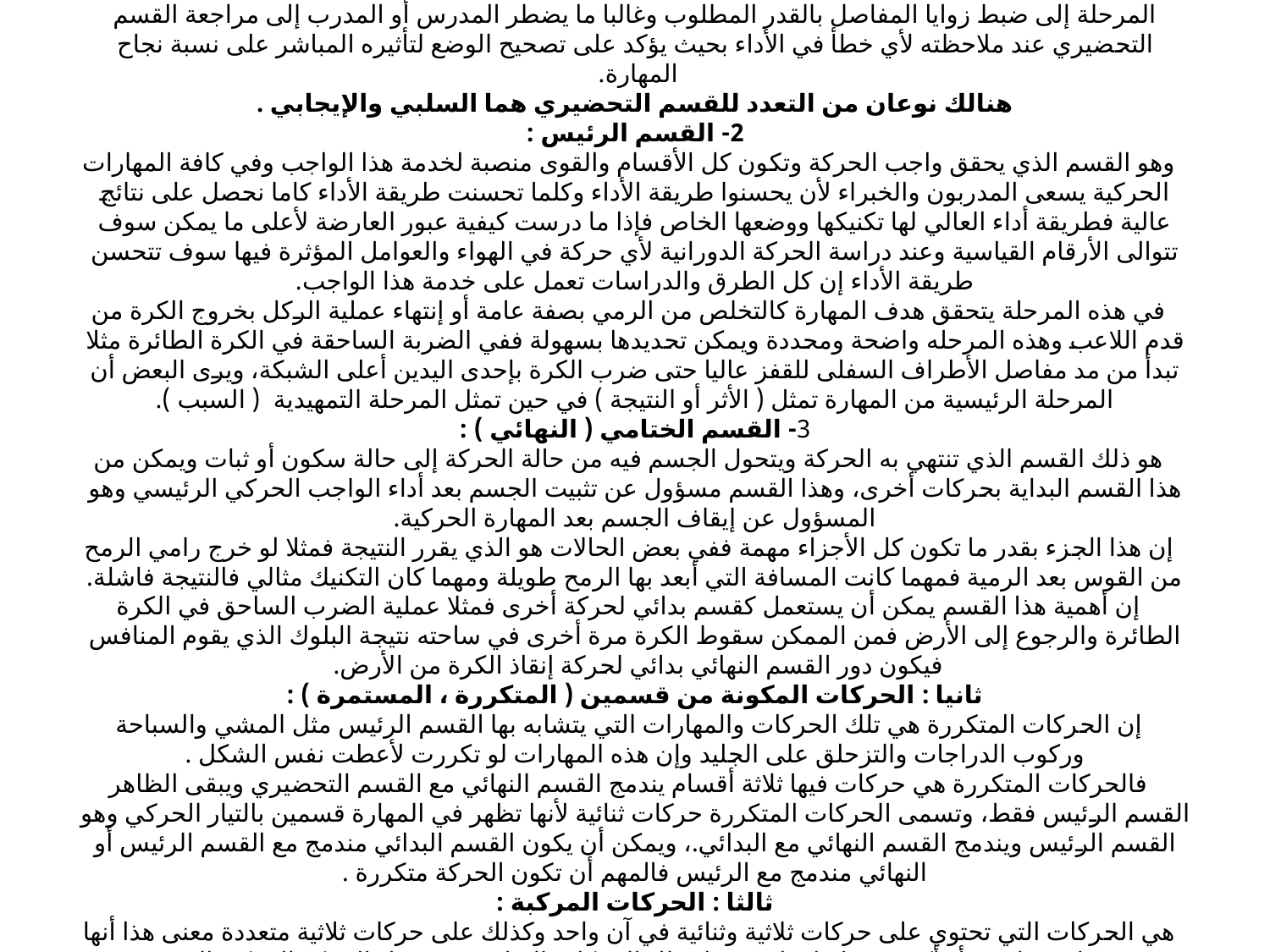

# بغرض توفير أقصى إستفادة ممكنة في التحضير للقسم الرئيس، إذ يؤدي تكرار حركات المفاصل خلال هذه المرحلة إلى ضبط زوايا المفاصل بالقدر المطلوب وغالبا ما يضطر المدرس أو المدرب إلى مراجعة القسم التحضيري عند ملاحظته لأي خطأ في الأداء بحيث يؤكد على تصحيح الوضع لتأثيره المباشر على نسبة نجاح المهارة. هنالك نوعان من التعدد للقسم التحضيري هما السلبي والإيجابي . 2- القسم الرئيس : وهو القسم الذي يحقق واجب الحركة وتكون كل الأقسام والقوى منصبة لخدمة هذا الواجب وفي كافة المهارات الحركية يسعى المدربون والخبراء لأن يحسنوا طريقة الأداء وكلما تحسنت طريقة الأداء كاما نحصل على نتائج عالية فطريقة أداء العالي لها تكنيكها ووضعها الخاص فإذا ما درست كيفية عبور العارضة لأعلى ما يمكن سوف تتوالى الأرقام القياسية وعند دراسة الحركة الدورانية لأي حركة في الهواء والعوامل المؤثرة فيها سوف تتحسن طريقة الأداء إن كل الطرق والدراسات تعمل على خدمة هذا الواجب. في هذه المرحلة يتحقق هدف المهارة كالتخلص من الرمي بصفة عامة أو إنتهاء عملية الركل بخروج الكرة من قدم اللاعب وهذه المرحله واضحة ومحددة ويمكن تحديدها بسهولة ففي الضربة الساحقة في الكرة الطائرة مثلا تبدأ من مد مفاصل الأطراف السفلى للقفز عاليا حتى ضرب الكرة بإحدى اليدين أعلى الشبكة، ويرى البعض أن المرحلة الرئيسية من المهارة تمثل ( الأثر أو النتيجة ) في حين تمثل المرحلة التمهيدية  ( السبب ). 3- القسم الختامي ( النهائي ) : هو ذلك القسم الذي تنتهي به الحركة ويتحول الجسم فيه من حالة الحركة إلى حالة سكون أو ثبات ويمكن من هذا القسم البداية بحركات أخرى، وهذا القسم مسؤول عن تثبيت الجسم بعد أداء الواجب الحركي الرئيسي وهو المسؤول عن إيقاف الجسم بعد المهارة الحركية. إن هذا الجزء بقدر ما تكون كل الأجزاء مهمة ففي بعض الحالات هو الذي يقرر النتيجة فمثلا لو خرج رامي الرمح من القوس بعد الرمية فمهما كانت المسافة التي أبعد بها الرمح طويلة ومهما كان التكنيك مثالي فالنتيجة فاشلة. إن أهمية هذا القسم يمكن أن يستعمل كقسم بدائي لحركة أخرى فمثلا عملية الضرب الساحق في الكرة الطائرة والرجوع إلى الأرض فمن الممكن سقوط الكرة مرة أخرى في ساحته نتيجة البلوك الذي يقوم المنافس فيكون دور القسم النهائي بدائي لحركة إنقاذ الكرة من الأرض. ثانيا : الحركات المكونة من قسمين ( المتكررة ، المستمرة ) : إن الحركات المتكررة هي تلك الحركات والمهارات التي يتشابه بها القسم الرئيس مثل المشي والسباحة وركوب الدراجات والتزحلق على الجليد وإن هذه المهارات لو تكررت لأعطت نفس الشكل . فالحركات المتكررة هي حركات فيها ثلاثة أقسام يندمج القسم النهائي مع القسم التحضيري ويبقى الظاهر القسم الرئيس فقط، وتسمى الحركات المتكررة حركات ثنائية لأنها تظهر في المهارة قسمين بالتيار الحركي وهو القسم الرئيس ويندمج القسم النهائي مع البدائي.، ويمكن أن يكون القسم البدائي مندمج مع القسم الرئيس أو النهائي مندمج مع الرئيس فالمهم أن تكون الحركة متكررة . ثالثا : الحركات المركبة : هي الحركات التي تحتوي على حركات ثلاثية وثنائية في آن واحد وكذلك على حركات ثلاثية متعددة معنى هذا أنها تحتوي على مهارتين أو أكثر، وهذا ما نراه عندما نحلل الحركات الرياضية فتنفصل الحركة المركبة التي تحتوي على